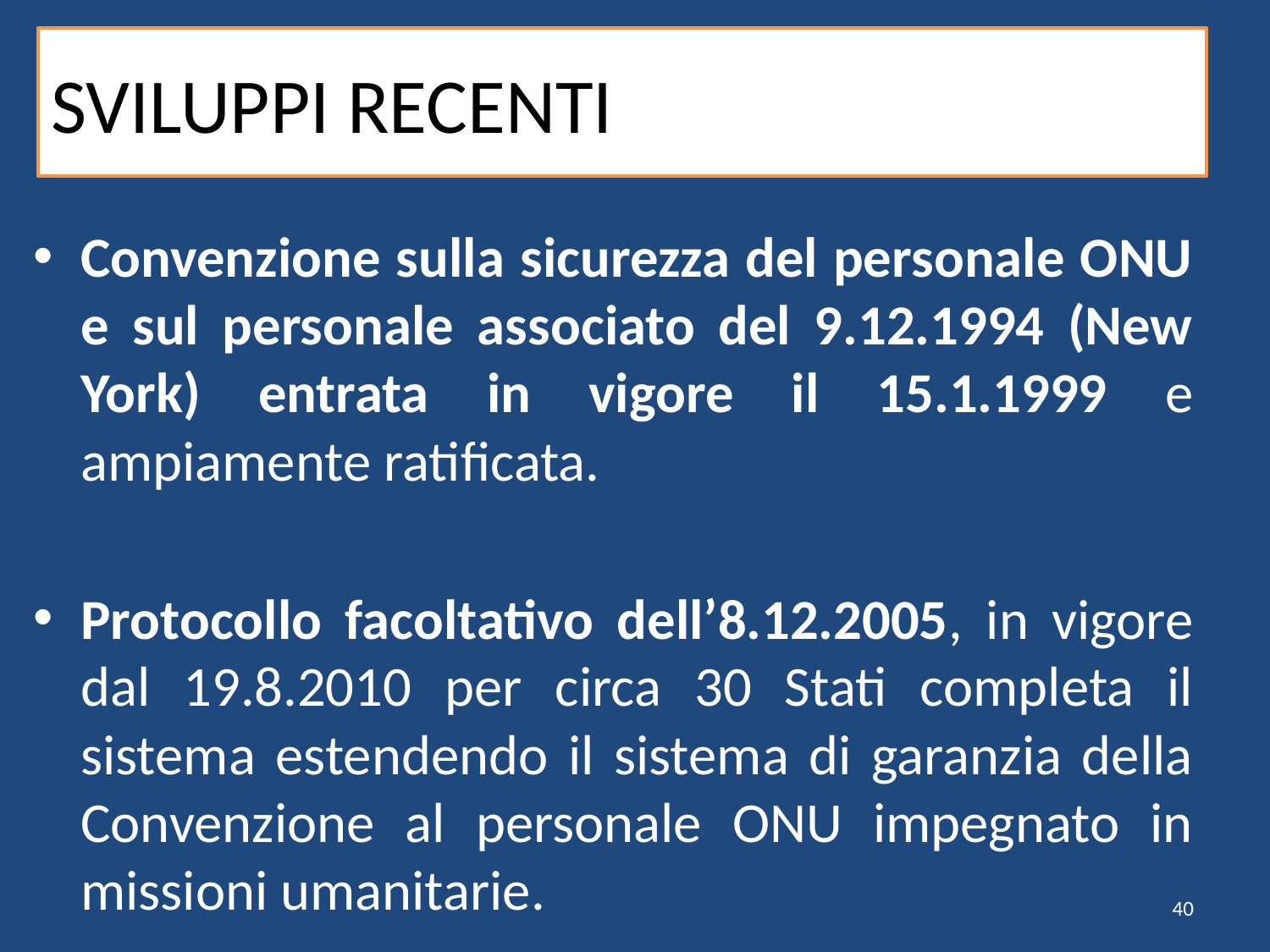

# SVILUPPI RECENTI
Convenzione sulla sicurezza del personale ONU e sul personale associato del 9.12.1994 (New York) entrata in vigore il 15.1.1999 e ampiamente ratificata.

Protocollo facoltativo dell’8.12.2005, in vigore dal 19.8.2010 per circa 30 Stati completa il sistema estendendo il sistema di garanzia della Convenzione al personale ONU impegnato in missioni umanitarie.
40